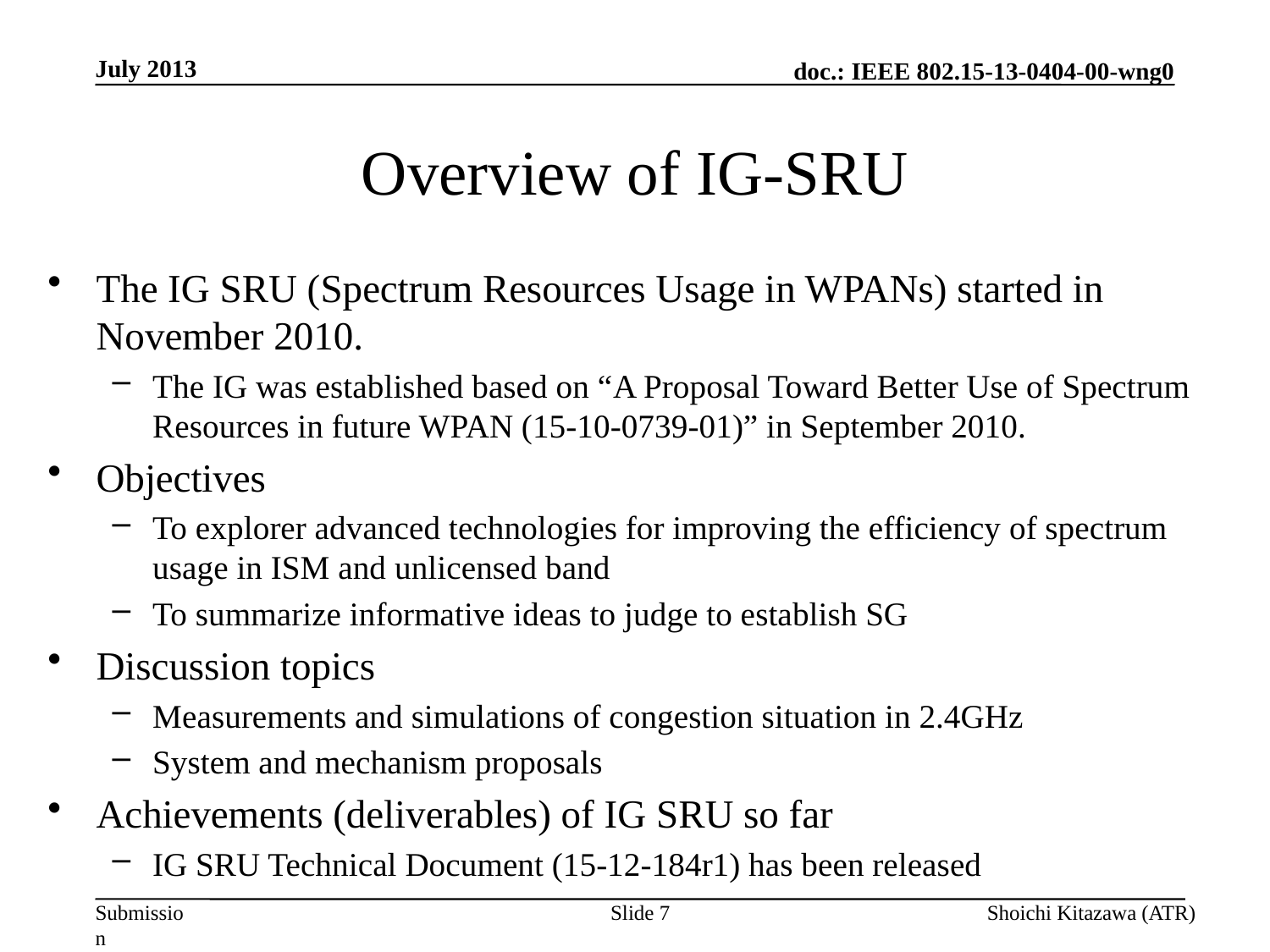

July 2013
# Overview of IG-SRU
The IG SRU (Spectrum Resources Usage in WPANs) started in November 2010.
The IG was established based on “A Proposal Toward Better Use of Spectrum Resources in future WPAN (15-10-0739-01)” in September 2010.
Objectives
To explorer advanced technologies for improving the efficiency of spectrum usage in ISM and unlicensed band
To summarize informative ideas to judge to establish SG
Discussion topics
Measurements and simulations of congestion situation in 2.4GHz
System and mechanism proposals
Achievements (deliverables) of IG SRU so far
IG SRU Technical Document (15-12-184r1) has been released

Slide 7
Shoichi Kitazawa (ATR)